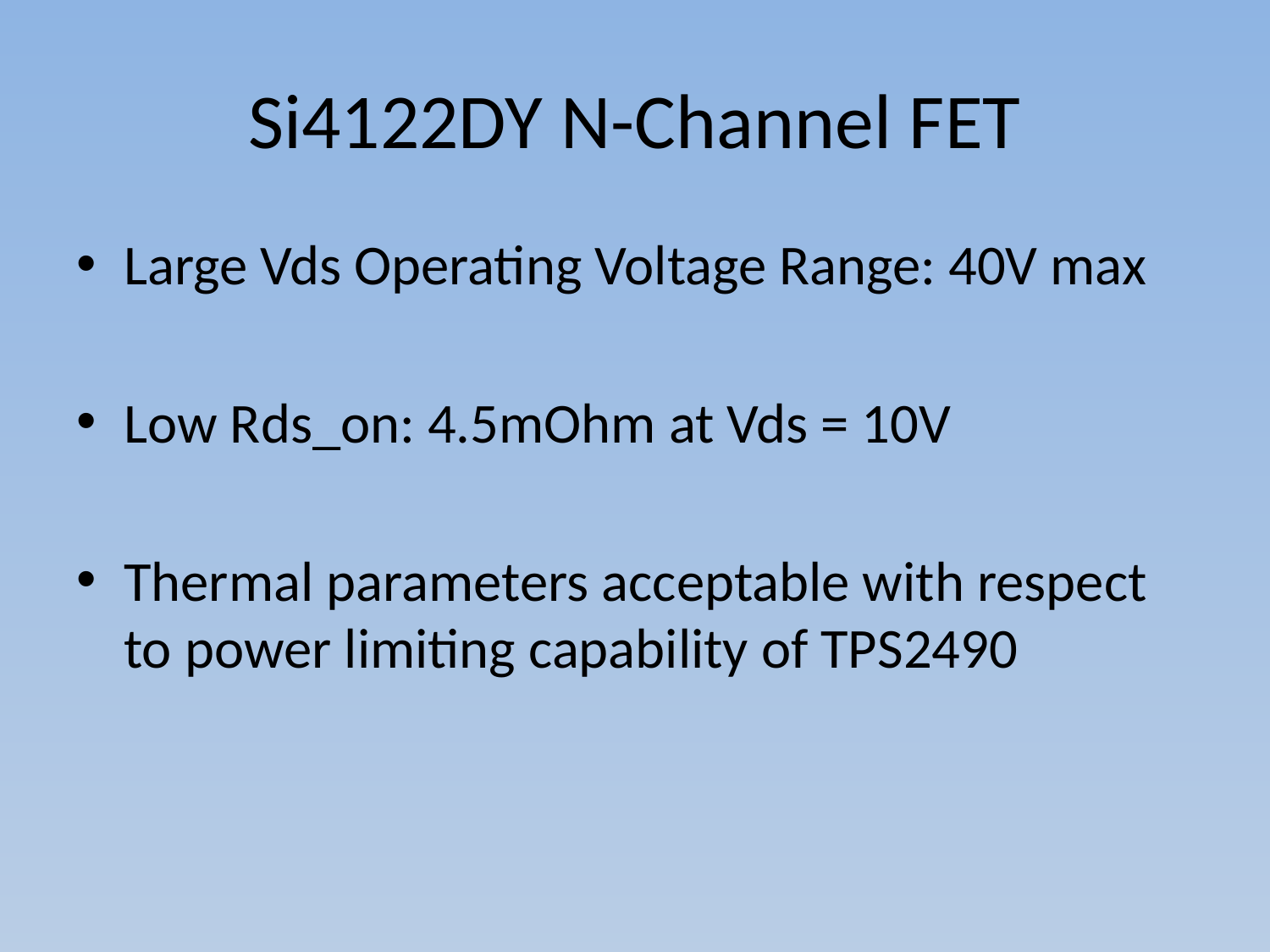

# Si4122DY N-Channel FET
Large Vds Operating Voltage Range: 40V max

Low Rds_on: 4.5mOhm at Vds = 10V

Thermal parameters acceptable with respect to power limiting capability of TPS2490